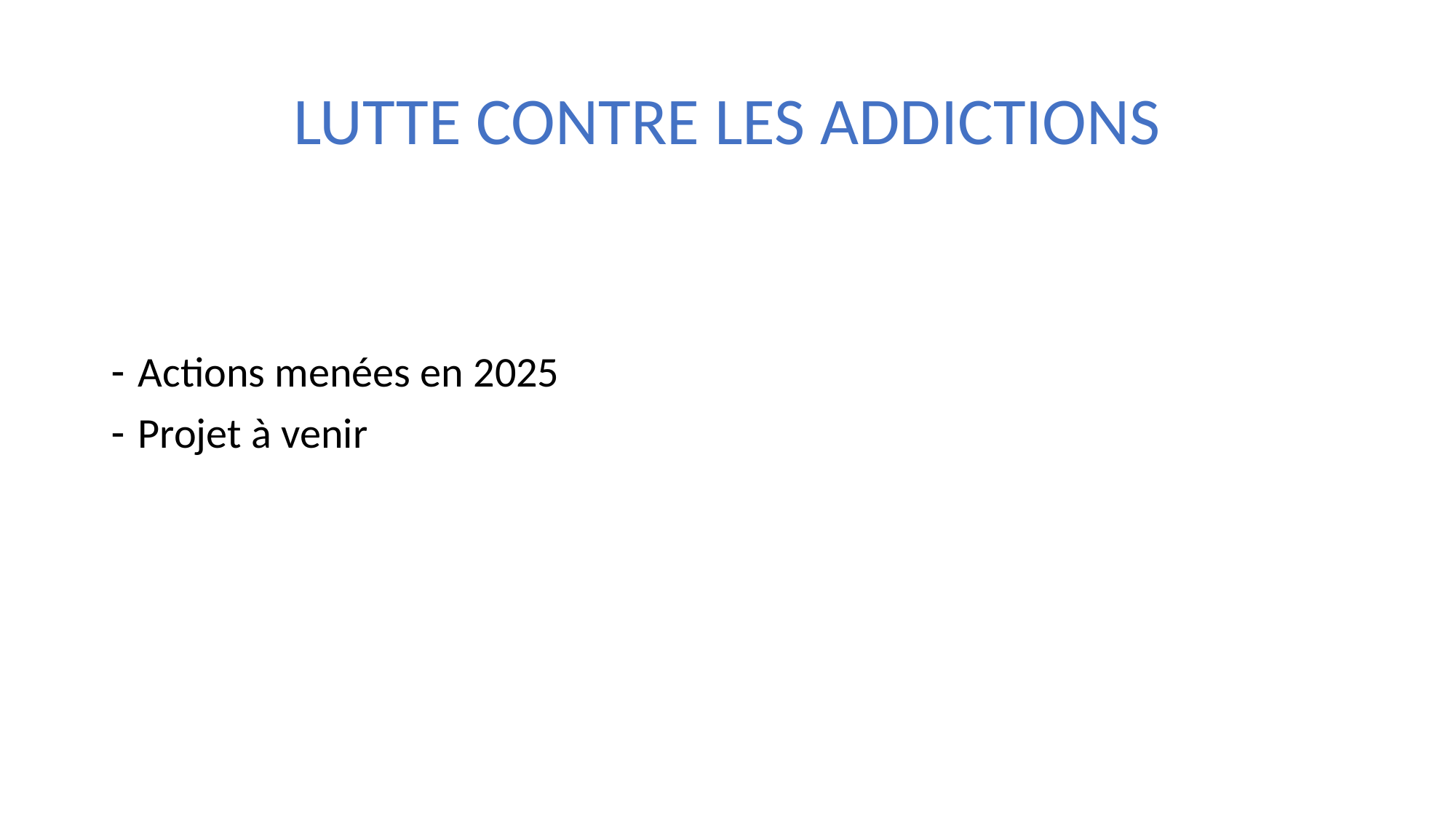

# LUTTE CONTRE LES ADDICTIONS

Actions menées en 2025
Projet à venir